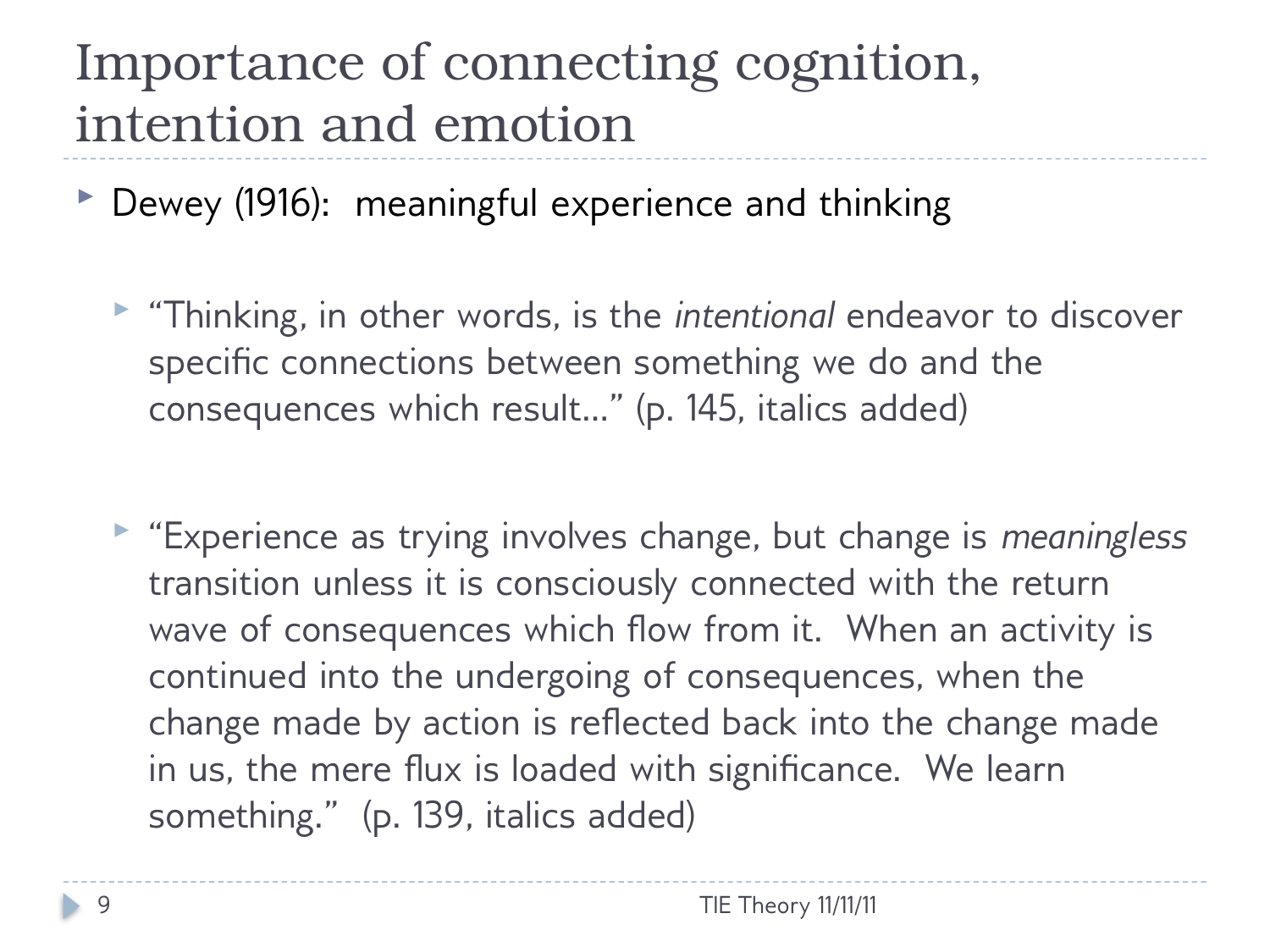

# Importance of connecting cognition, intention and emotion
Dewey (1916):  meaningful experience and thinking

“Thinking, in other words, is the intentional endeavor to discover specific connections between something we do and the consequences which result…” (p. 145, italics added)

“Experience as trying involves change, but change is meaningless transition unless it is consciously connected with the return wave of consequences which flow from it.  When an activity is continued into the undergoing of consequences, when the change made by action is reflected back into the change made in us, the mere flux is loaded with significance.  We learn something.”  (p. 139, italics added)

9
TIE Theory 11/11/11